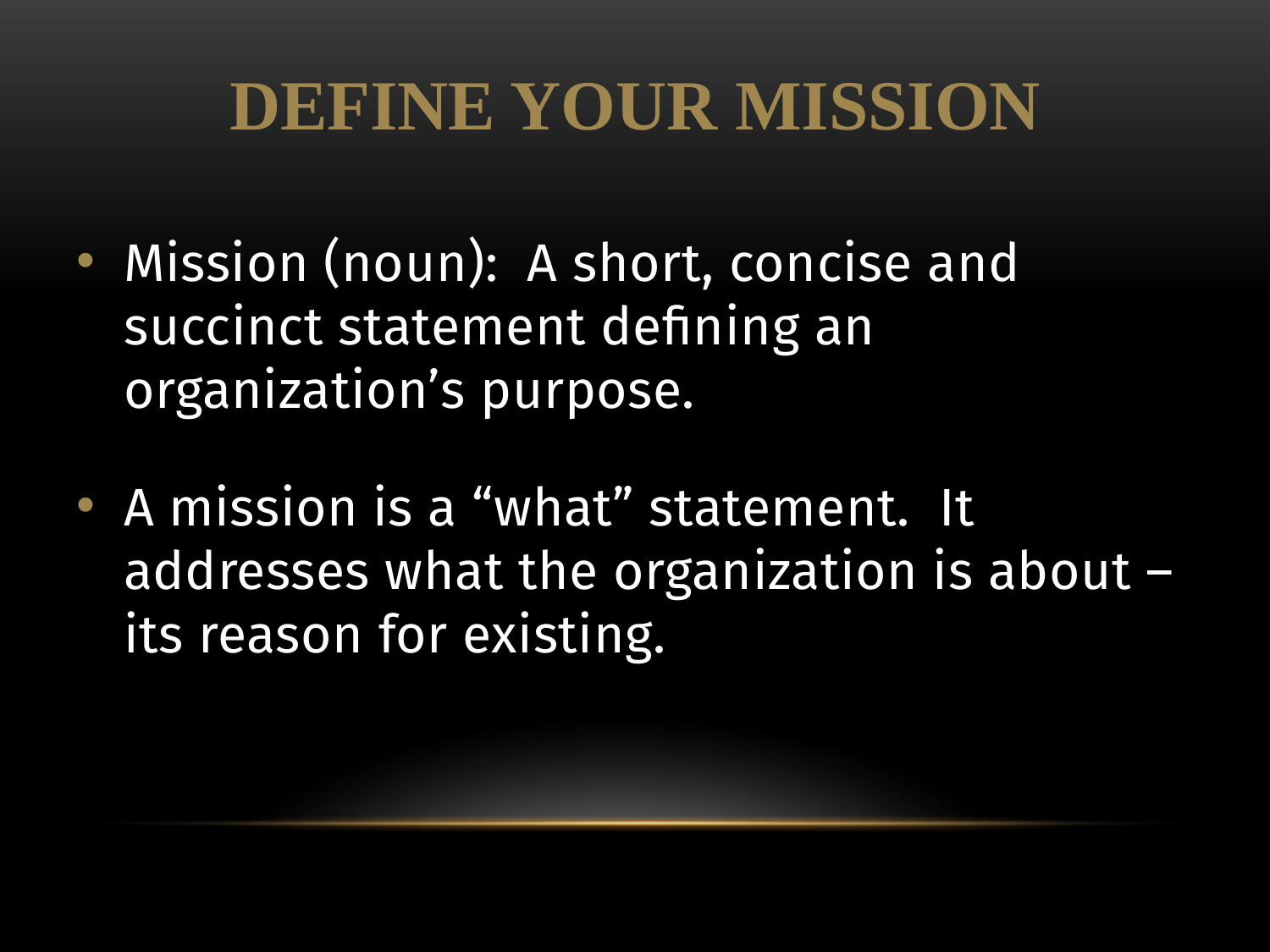

DEFINE YOUR MISSION
Mission (noun):  A short, concise and succinct statement defining an organization’s purpose.

A mission is a “what” statement.  It addresses what the organization is about – its reason for existing.